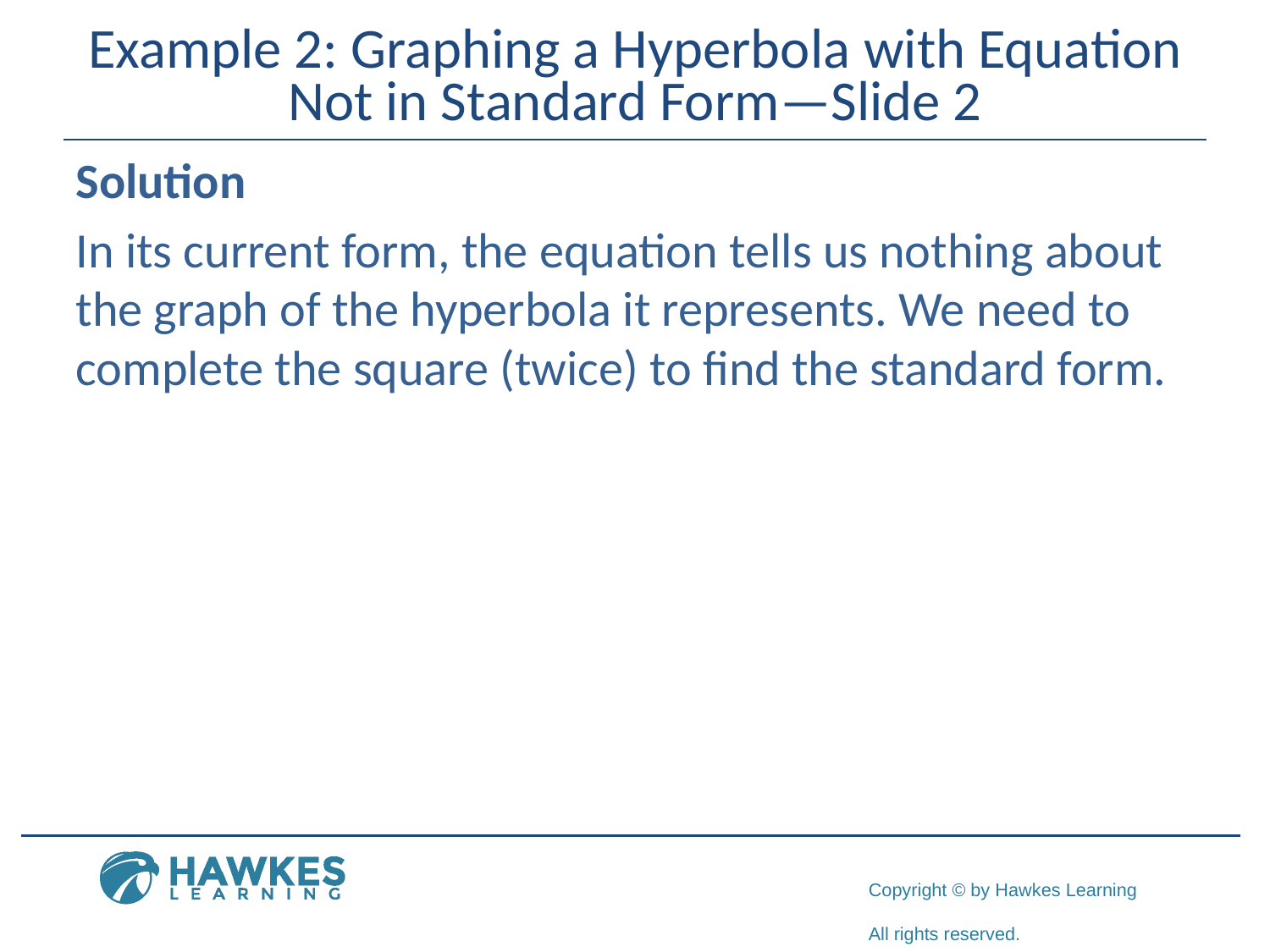

# Example 2: Graphing a Hyperbola with Equation Not in Standard Form—Slide 2
Solution
In its current form, the equation tells us nothing about the graph of the hyperbola it represents. We need to complete the square (twice) to find the standard form.